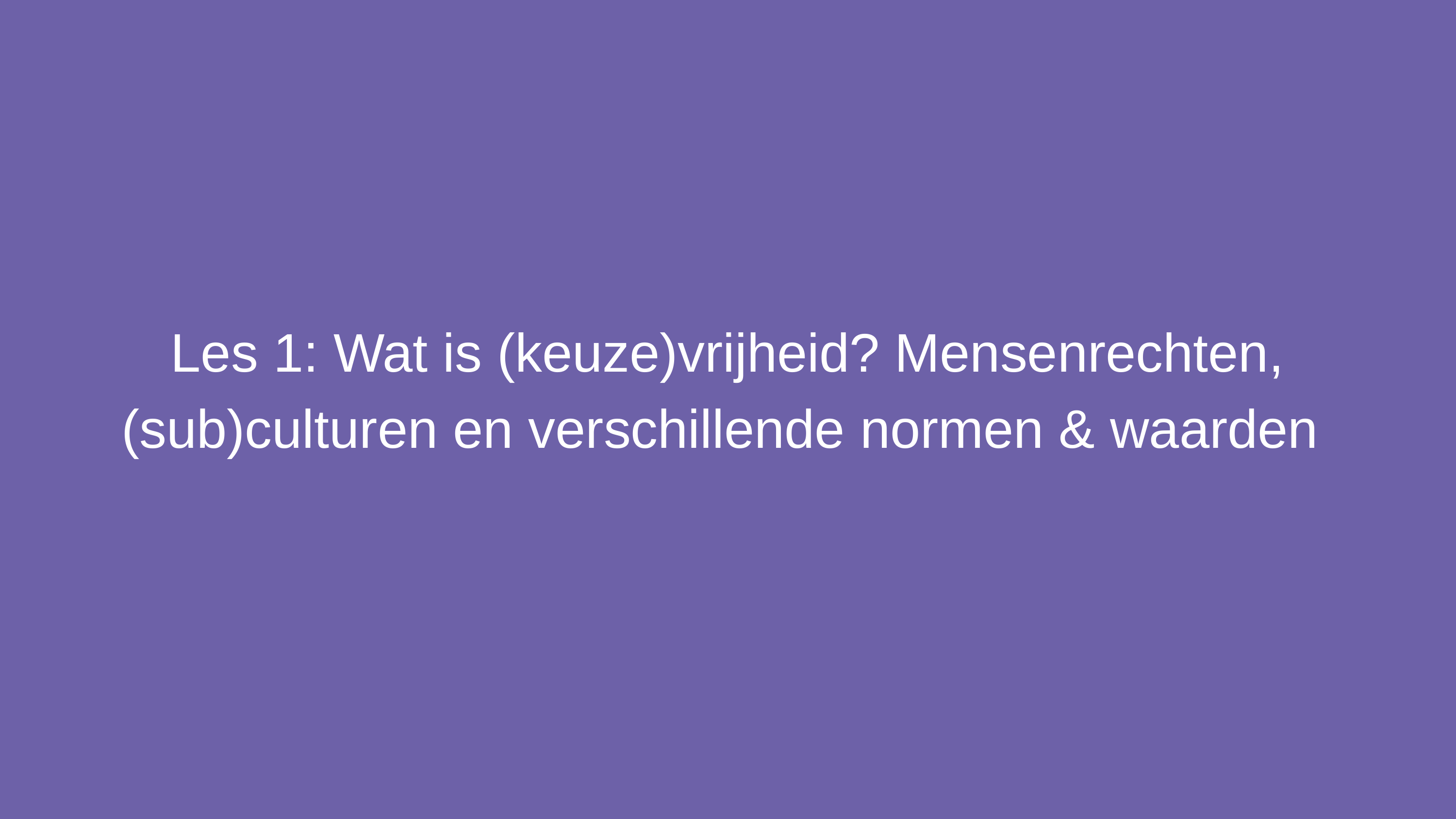

Les 1: Wat is (keuze)vrijheid? Mensenrechten, (sub)culturen en verschillende normen & waarden